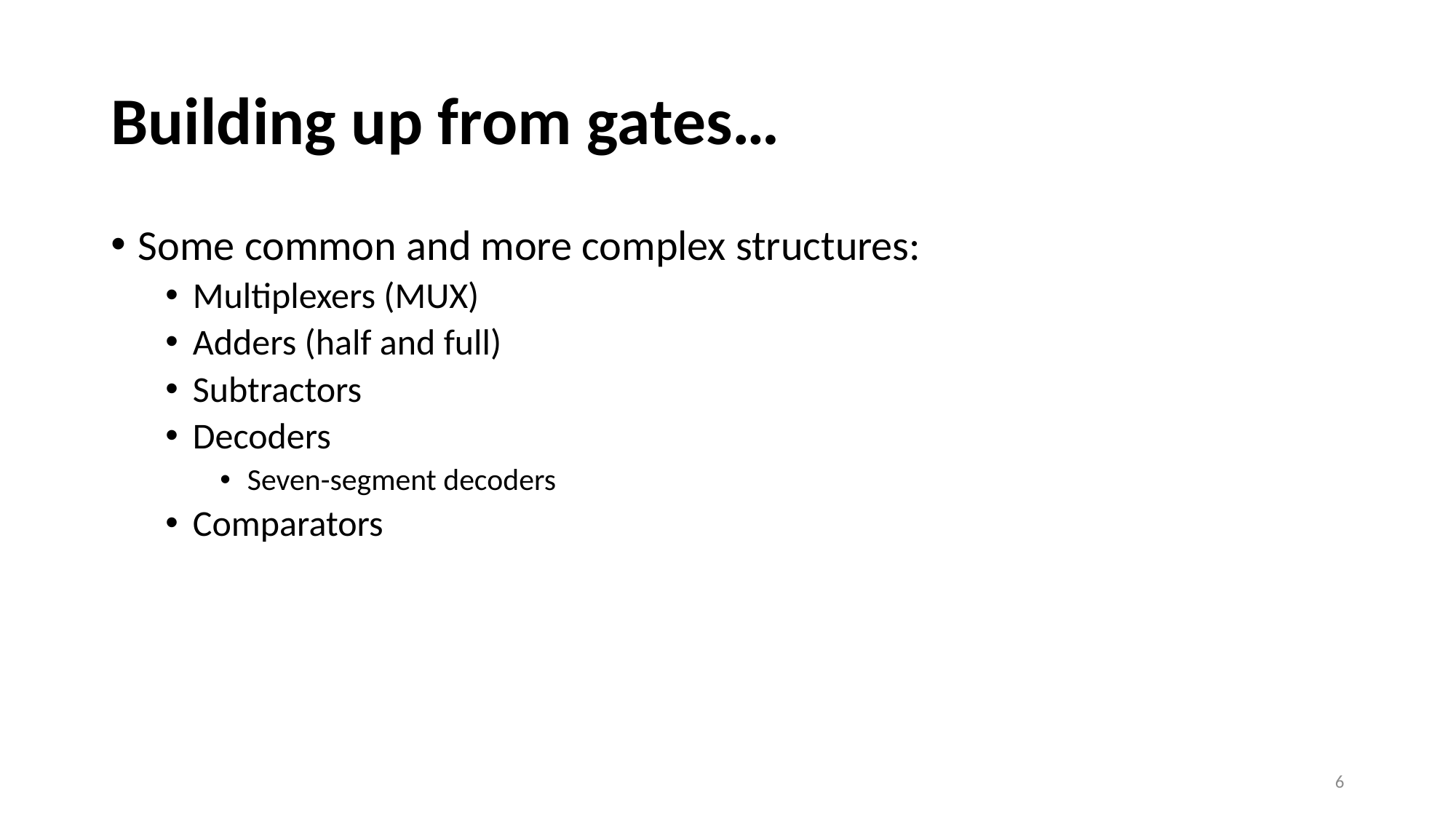

# Building up from gates…
Some common and more complex structures:
Multiplexers (MUX)
Adders (half and full)
Subtractors
Decoders
Seven-segment decoders
Comparators

6